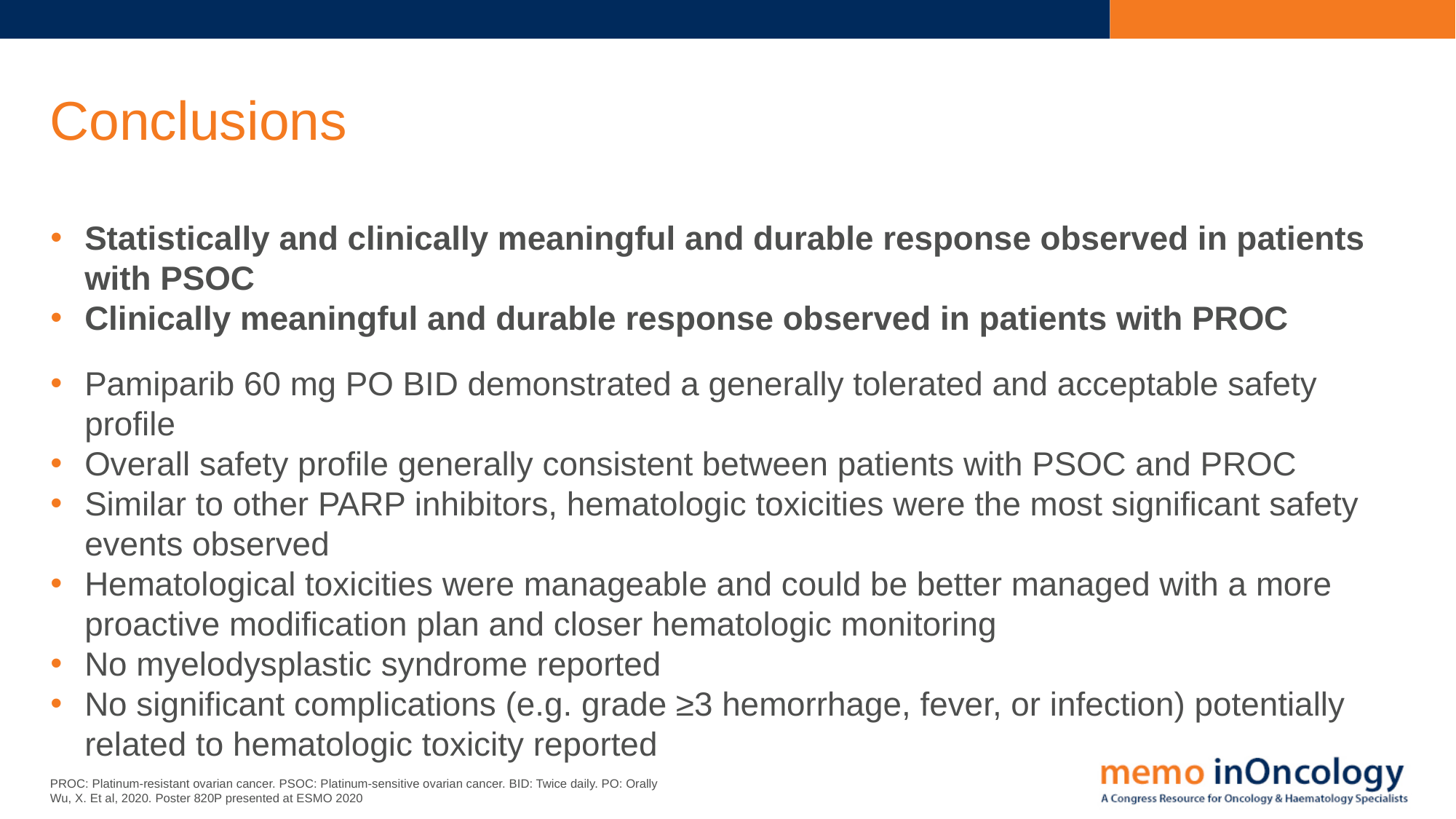

# Conclusions
Statistically and clinically meaningful and durable response observed in patients with PSOC
Clinically meaningful and durable response observed in patients with PROC

Pamiparib 60 mg PO BID demonstrated a generally tolerated and acceptable safety profile
Overall safety profile generally consistent between patients with PSOC and PROC
Similar to other PARP inhibitors, hematologic toxicities were the most significant safety events observed
Hematological toxicities were manageable and could be better managed with a more proactive modification plan and closer hematologic monitoring
No myelodysplastic syndrome reported
No significant complications (e.g. grade ≥3 hemorrhage, fever, or infection) potentially related to hematologic toxicity reported
PROC: Platinum-resistant ovarian cancer. PSOC: Platinum-sensitive ovarian cancer. BID: Twice daily. PO: Orally
Wu, X. Et al, 2020. Poster 820P presented at ESMO 2020